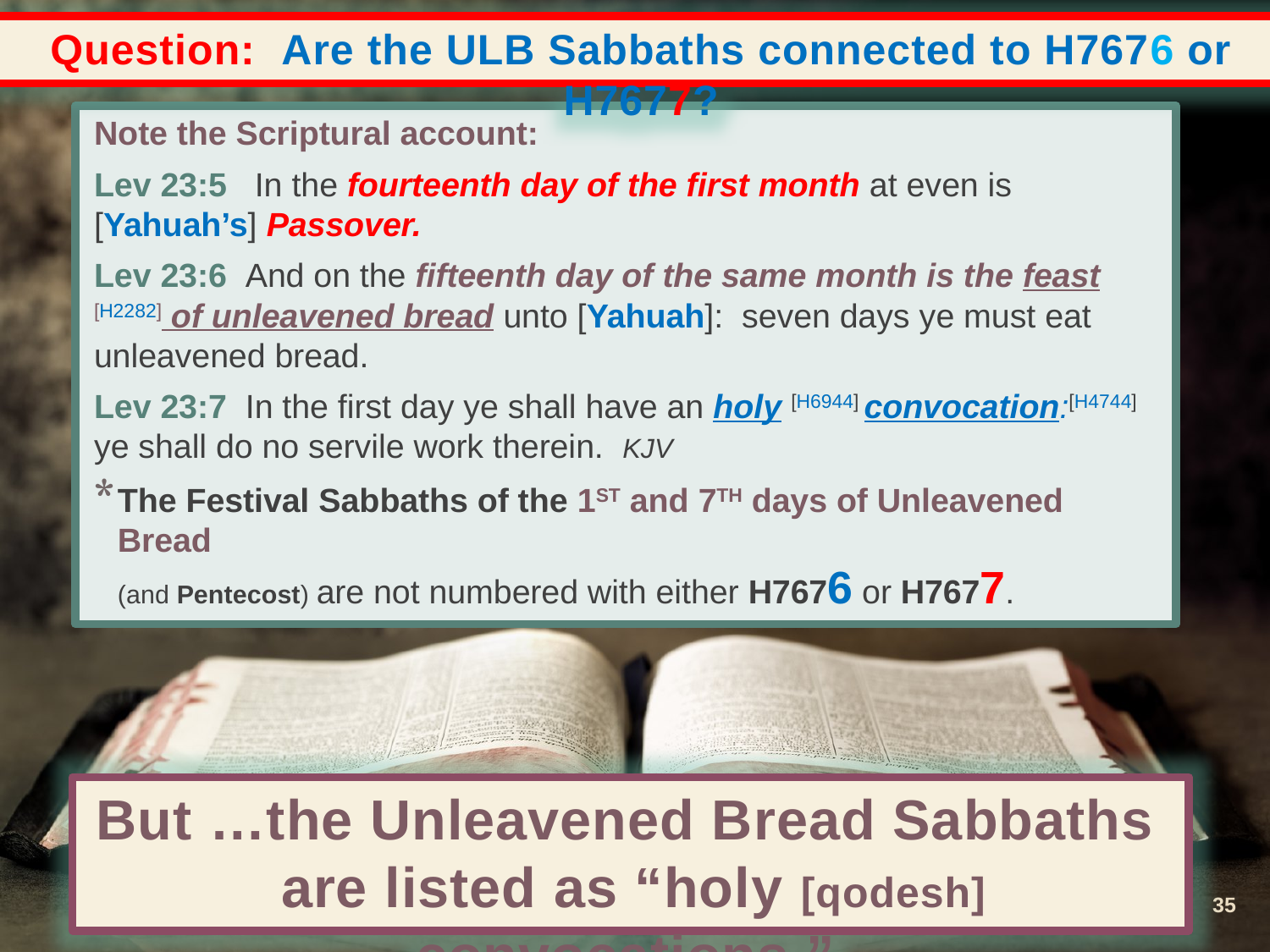

Question:  Are the ULB Sabbaths connected to H7676 or H7677?
Note the Scriptural account:
Lev 23:5   In the fourteenth day of the first month at even is [Yahuah’s] Passover.
Lev 23:6  And on the fifteenth day of the same month is the feast [H2282] of unleavened bread unto [Yahuah]:  seven days ye must eat
unleavened bread.
Lev 23:7  In the first day ye shall have an holy [H6944] convocation:[H4744]
ye shall do no servile work therein.  KJV
The Festival Sabbaths of the 1st and 7th days of Unleavened Bread
(and Pentecost) are not numbered with either H7676 or H7677.
But …the Unleavened Bread Sabbaths
are listed as “holy [qodesh] convocations.”
35